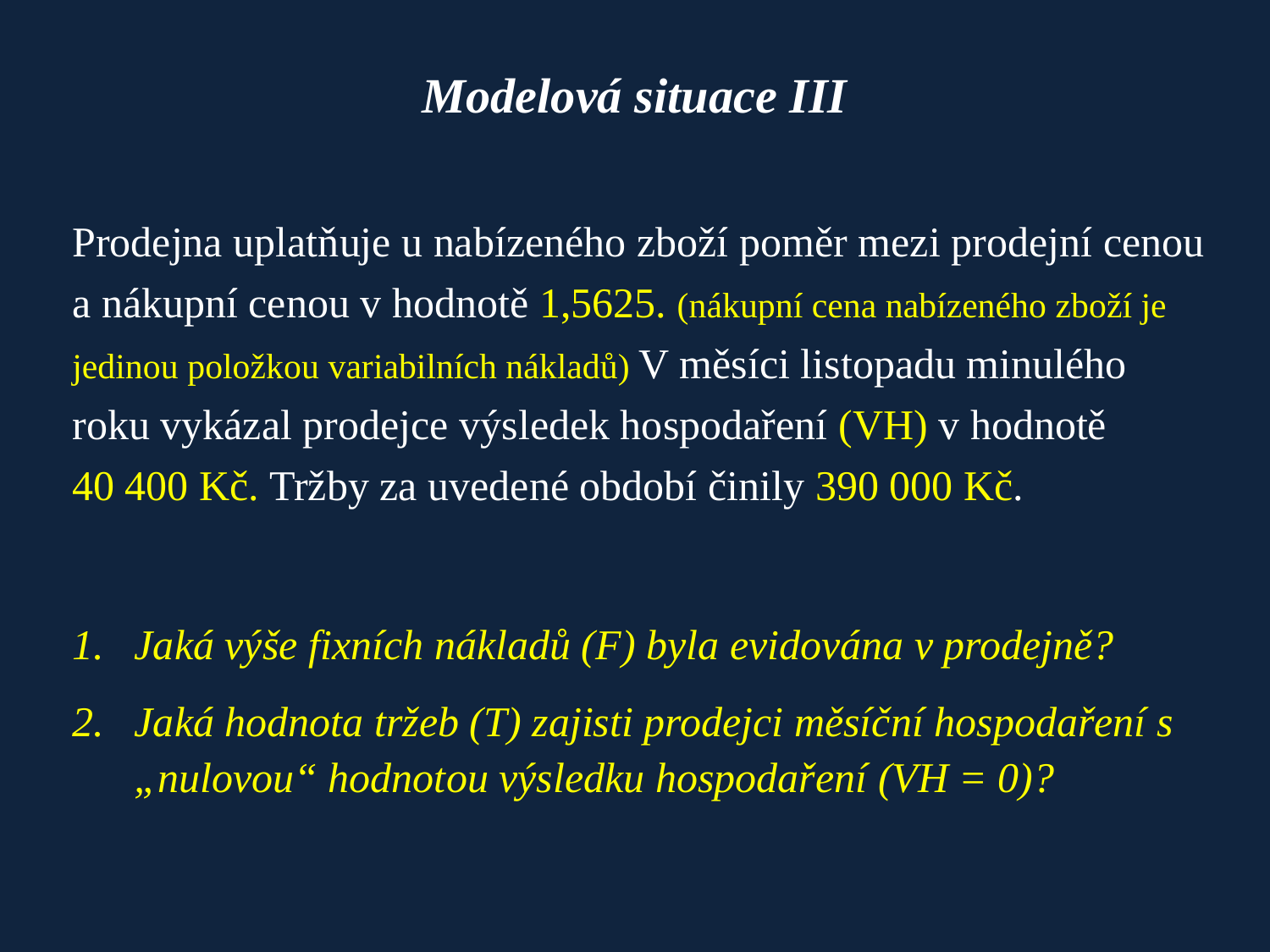

# Modelová situace III
Prodejna uplatňuje u nabízeného zboží poměr mezi prodejní cenou a nákupní cenou v hodnotě 1,5625. (nákupní cena nabízeného zboží je jedinou položkou variabilních nákladů) V měsíci listopadu minulého roku vykázal prodejce výsledek hospodaření (VH) v hodnotě
40 400 Kč. Tržby za uvedené období činily 390 000 Kč.

 	Jaká výše fixních nákladů (F) byla evidována v prodejně?
	Jaká hodnota tržeb (T) zajisti prodejci měsíční hospodaření s 	„nulovou“ hodnotou výsledku hospodaření (VH = 0)?